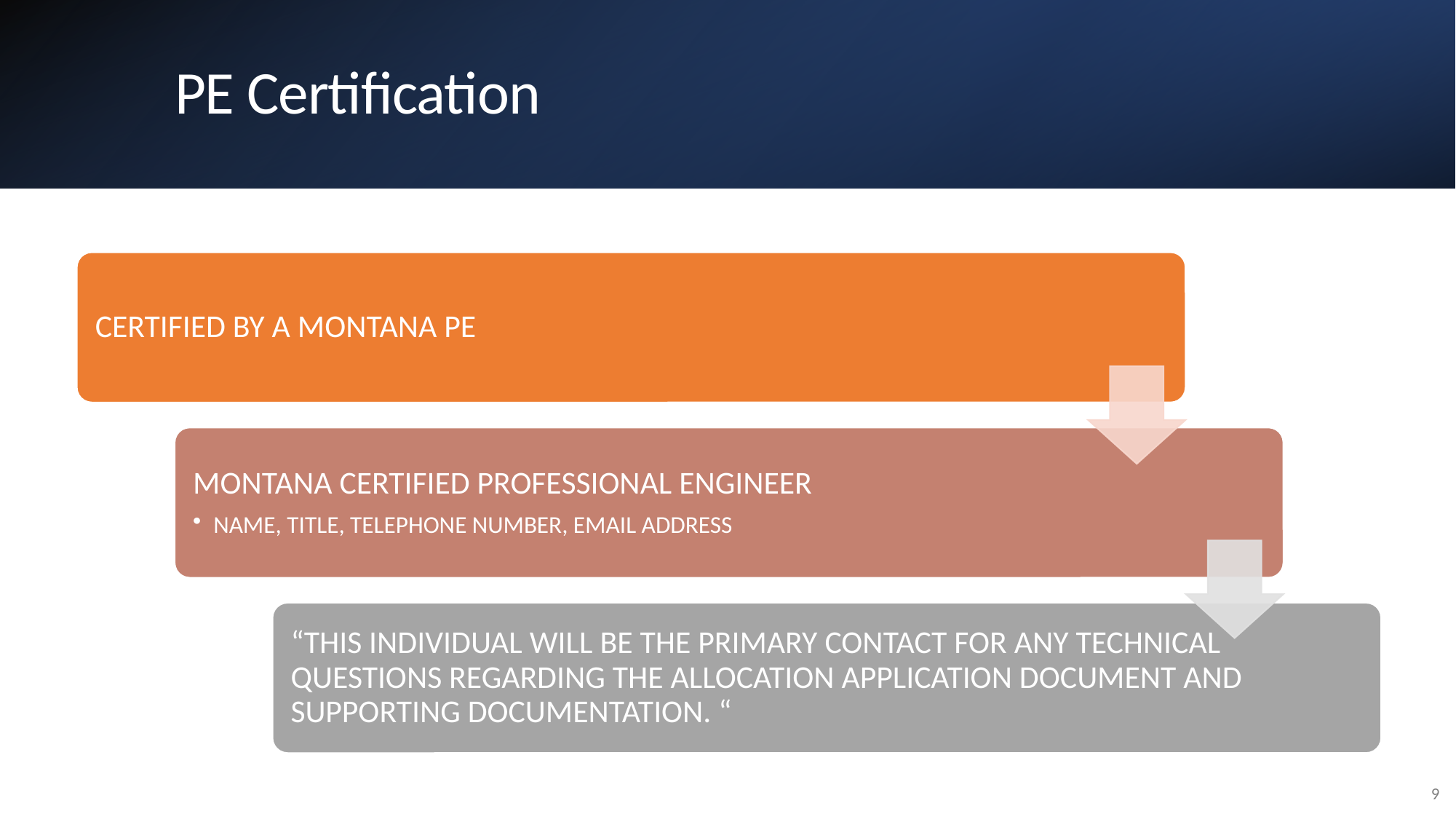

# PE Certification
Certified by a Montana PE
Montana Certified Professional Engineer
Name, Title, Telephone Number, Email Address
“This individual will be the primary contact for any technical questions regarding the allocation application document and supporting documentation. “

9